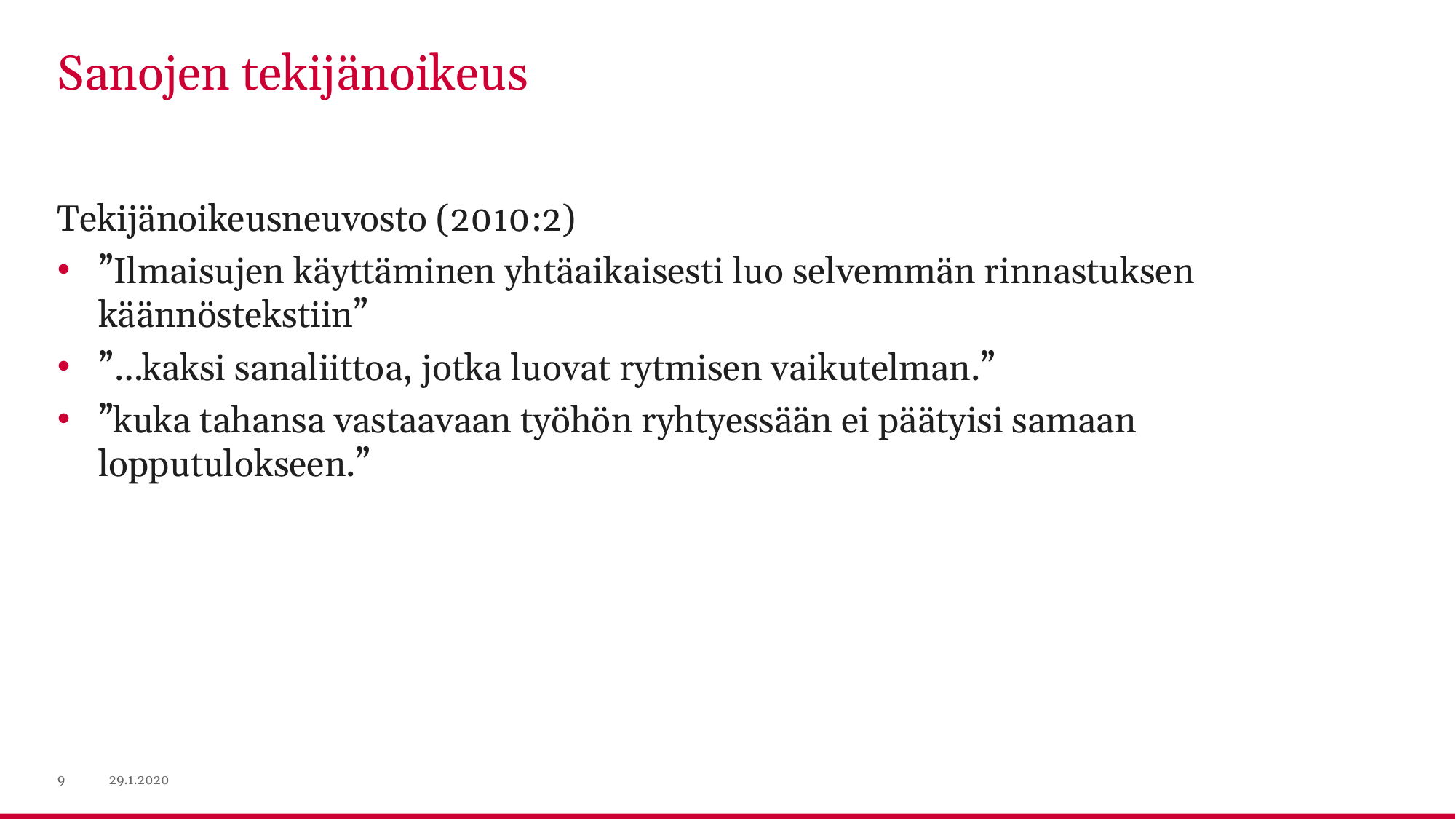

# Sanojen tekijänoikeus
Tekijänoikeusneuvosto (2010:2)
”Ilmaisujen käyttäminen yhtäaikaisesti luo selvemmän rinnastuksen käännöstekstiin”
”…kaksi sanaliittoa, jotka luovat rytmisen vaikutelman.”
”kuka tahansa vastaavaan työhön ryhtyessään ei päätyisi samaan lopputulokseen.”
9
29.1.2020